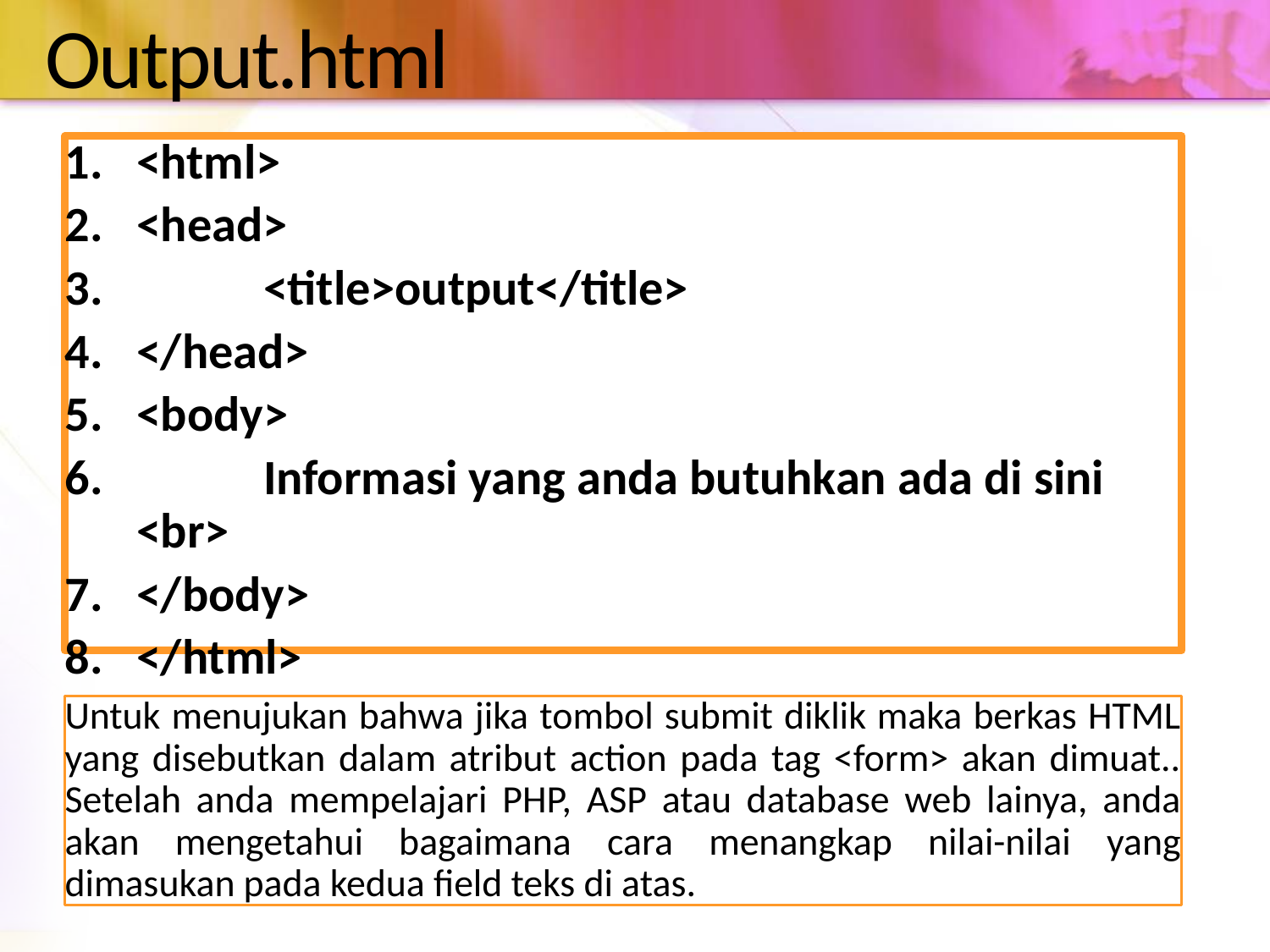

# Output.html
<html>
<head>
	<title>output</title>
</head>
<body>
	Informasi yang anda butuhkan ada di sini <br>
</body>
</html>
Untuk menujukan bahwa jika tombol submit diklik maka berkas HTML yang disebutkan dalam atribut action pada tag <form> akan dimuat.. Setelah anda mempelajari PHP, ASP atau database web lainya, anda akan mengetahui bagaimana cara menangkap nilai-nilai yang dimasukan pada kedua field teks di atas.